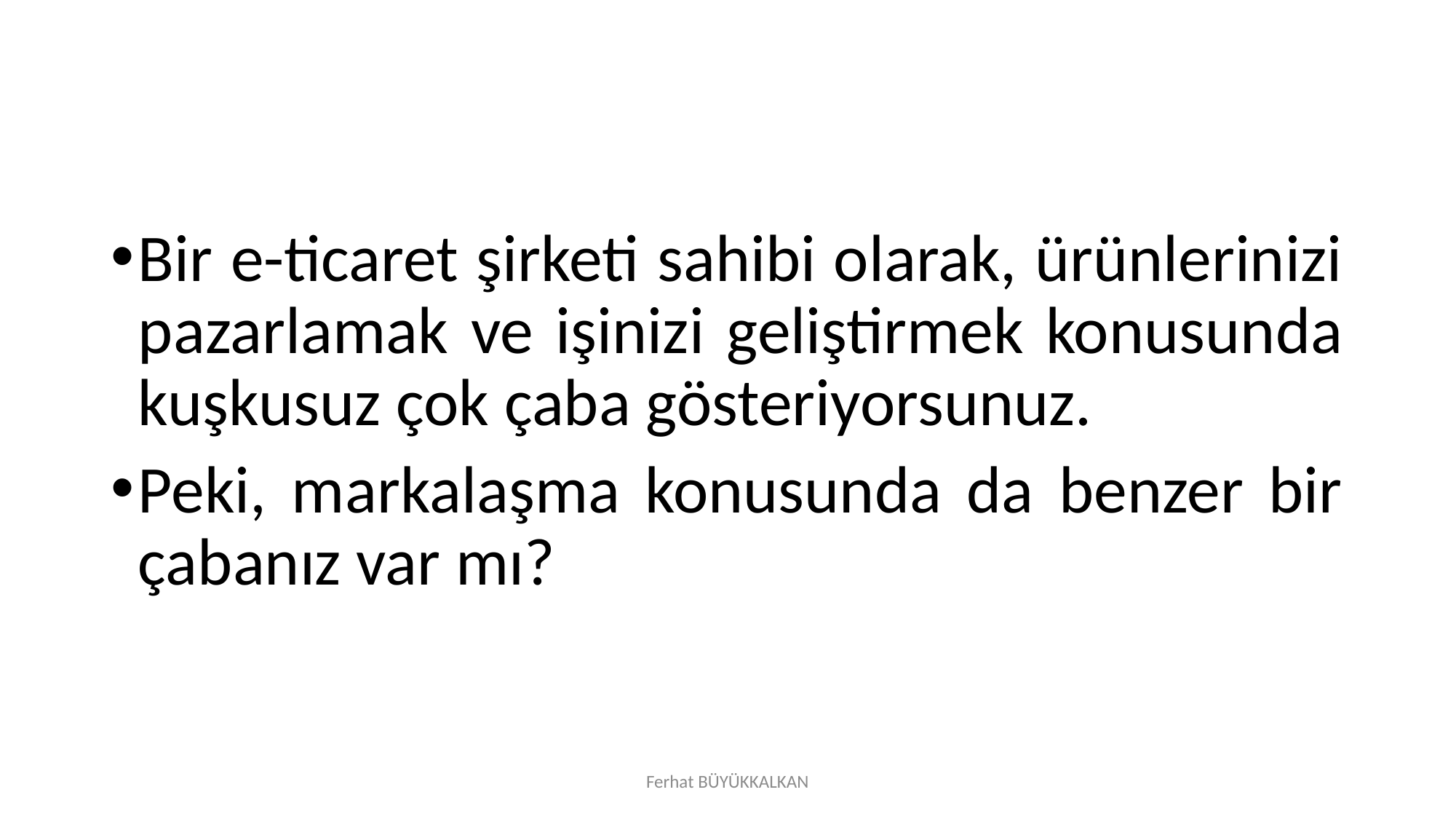

#
Bir e-ticaret şirketi sahibi olarak, ürünlerinizi pazarlamak ve işinizi geliştirmek konusunda kuşkusuz çok çaba gösteriyorsunuz.
Peki, markalaşma konusunda da benzer bir çabanız var mı?
Ferhat BÜYÜKKALKAN